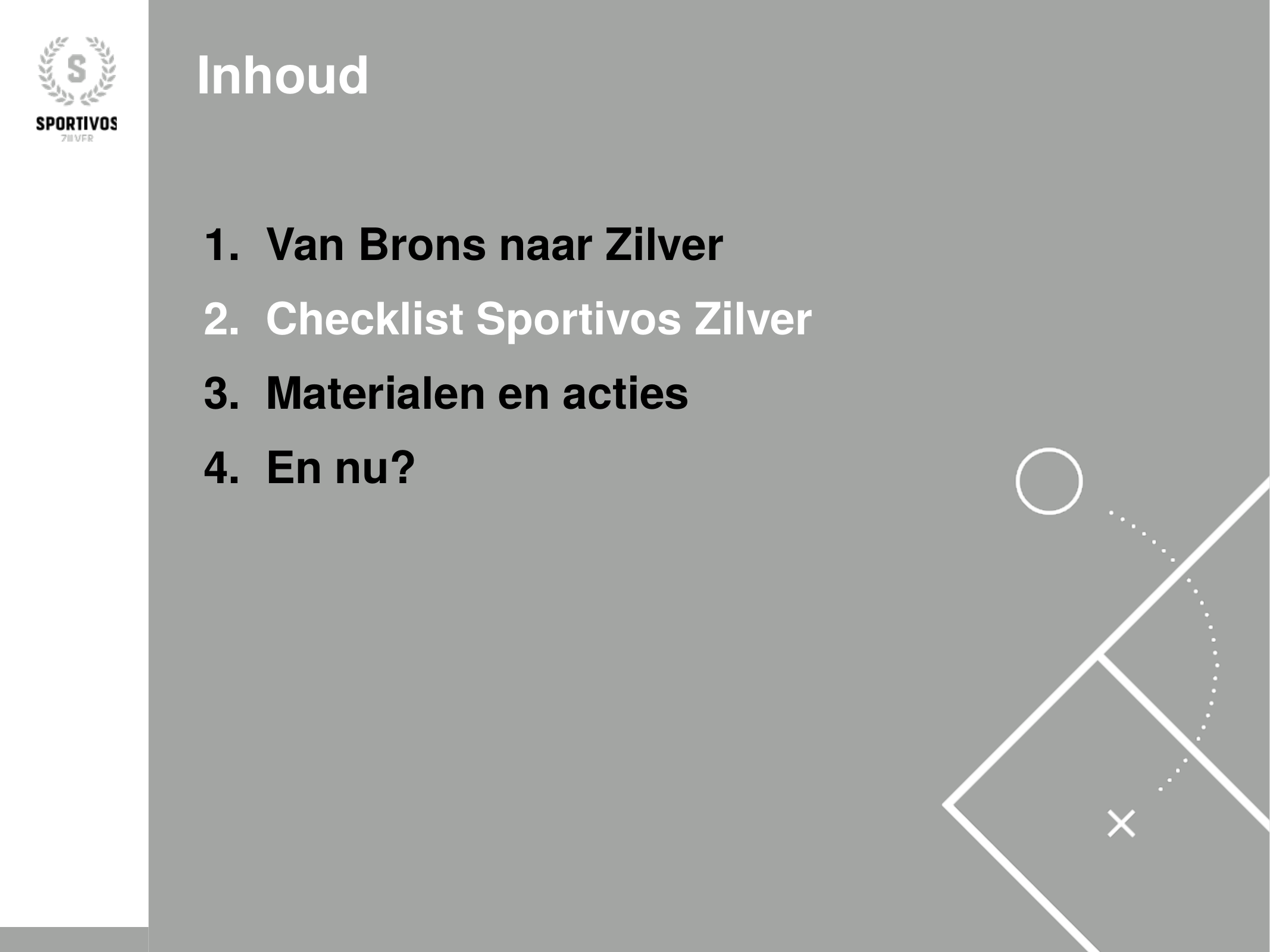

Inhoud
Van Brons naar Zilver
Checklist Sportivos Zilver
Materialen en acties
En nu?